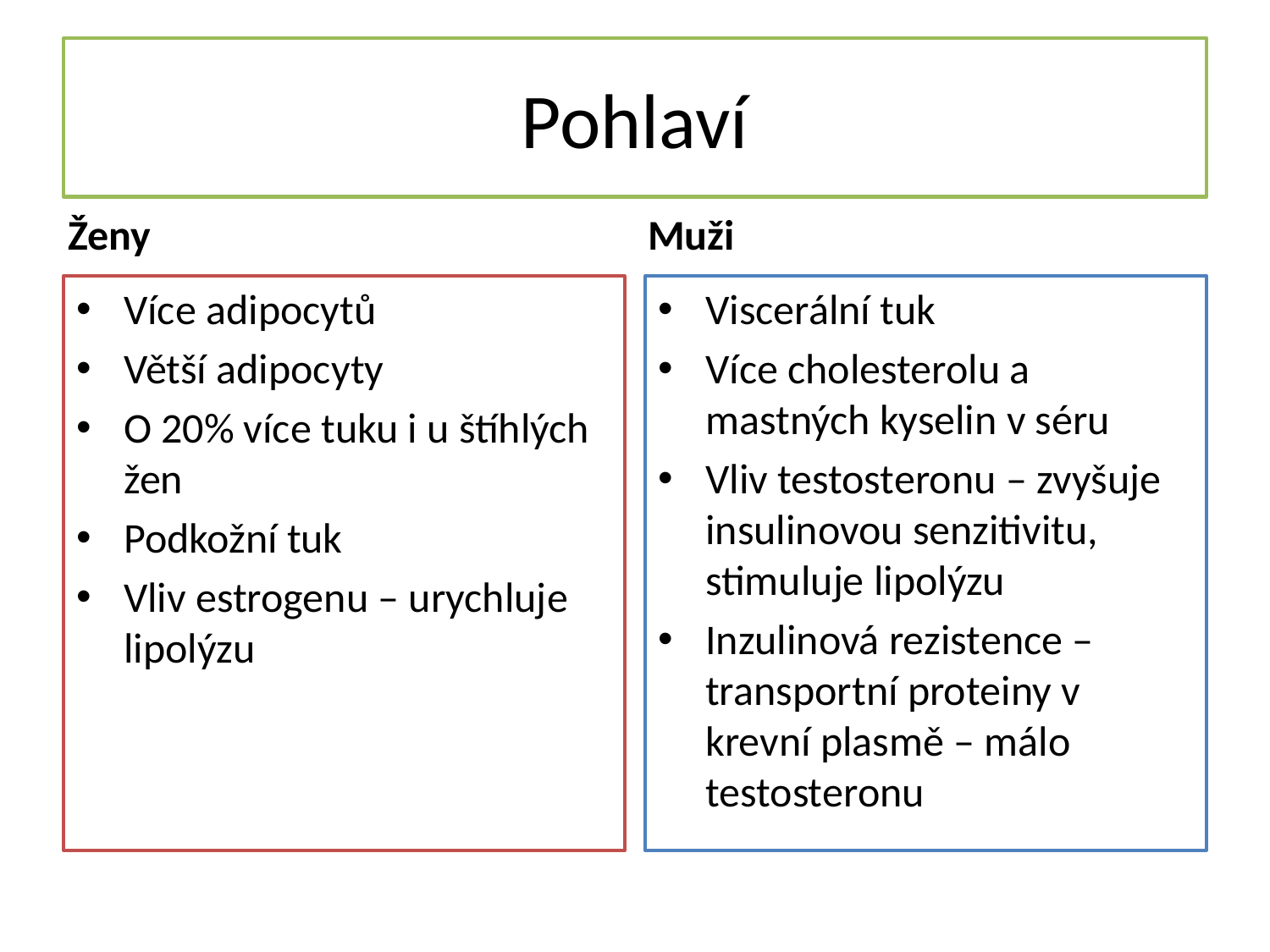

# Pohlaví
Ženy
Muži
Více adipocytů
Větší adipocyty
O 20% více tuku i u štíhlých žen
Podkožní tuk
Vliv estrogenu – urychluje lipolýzu
Viscerální tuk
Více cholesterolu a mastných kyselin v séru
Vliv testosteronu – zvyšuje insulinovou senzitivitu, stimuluje lipolýzu
Inzulinová rezistence – transportní proteiny v krevní plasmě – málo testosteronu